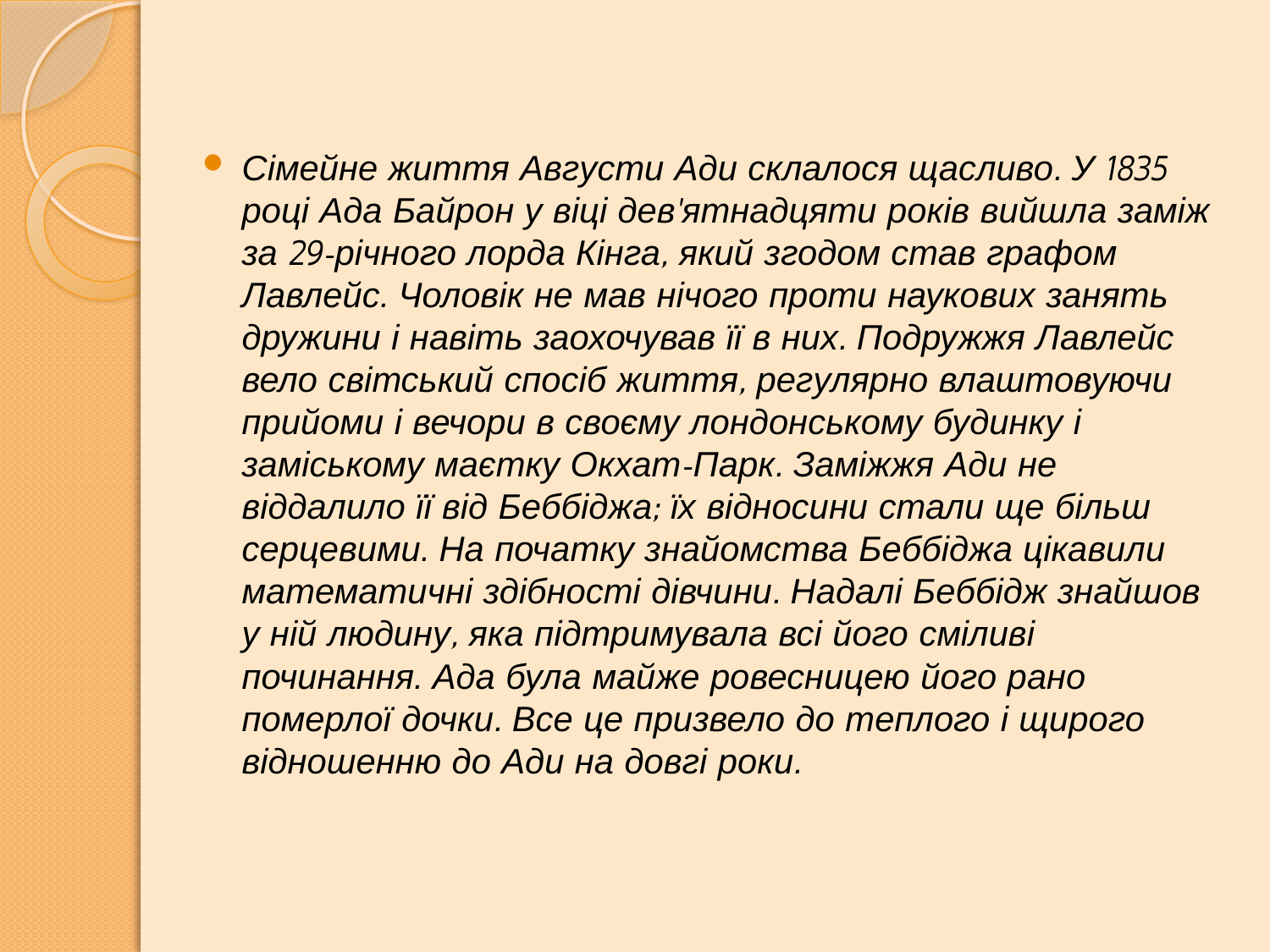

Сімейне життя Августи Ади склалося щасливо. У 1835 році Ада Байрон у віці дев'ятнадцяти років вийшла заміж за 29-річного лорда Кінга, який згодом став графом Лавлейс. Чоловік не мав нічого проти наукових занять дружини і навіть заохочував її в них. Подружжя Лавлейс вело світський спосіб життя, регулярно влаштовуючи прийоми і вечори в своєму лондонському будинку і заміському маєтку Окхат-Парк. Заміжжя Ади не віддалило її від Беббіджа; їх відносини стали ще більш серцевими. На початку знайомства Беббіджа цікавили математичні здібності дівчини. Надалі Беббідж знайшов у ній людину, яка підтримувала всі його сміливі починання. Ада була майже ровесницею його рано померлої дочки. Все це призвело до теплого і щирого відношенню до Ади на довгі роки.